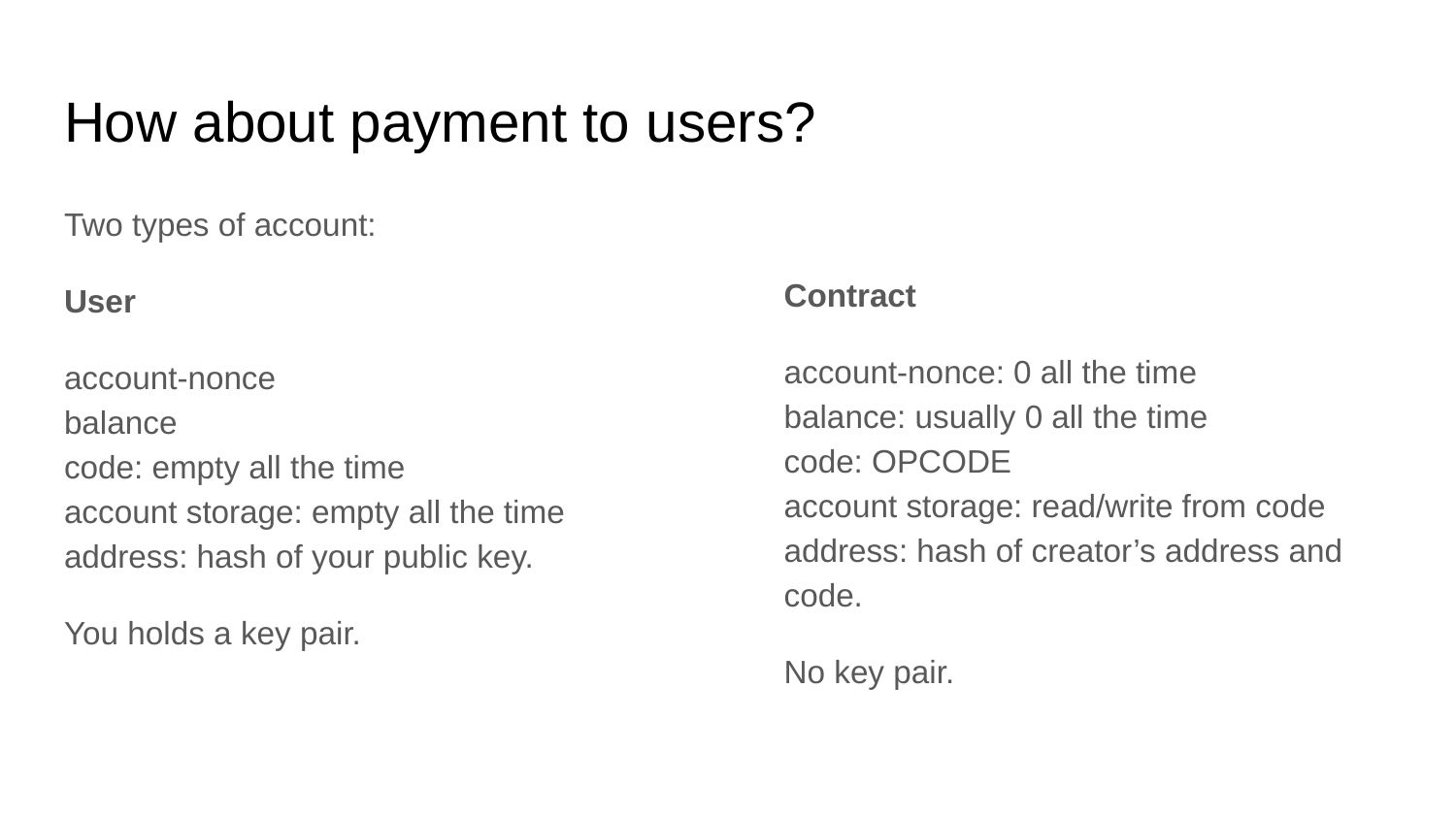

# How about payment to users?
Two types of account:
User
account-nonce
balance
code: empty all the time
account storage: empty all the time
address: hash of your public key.
You holds a key pair.

Contract
account-nonce: 0 all the time
balance: usually 0 all the time
code: OPCODE
account storage: read/write from code
address: hash of creator’s address and code.
No key pair.